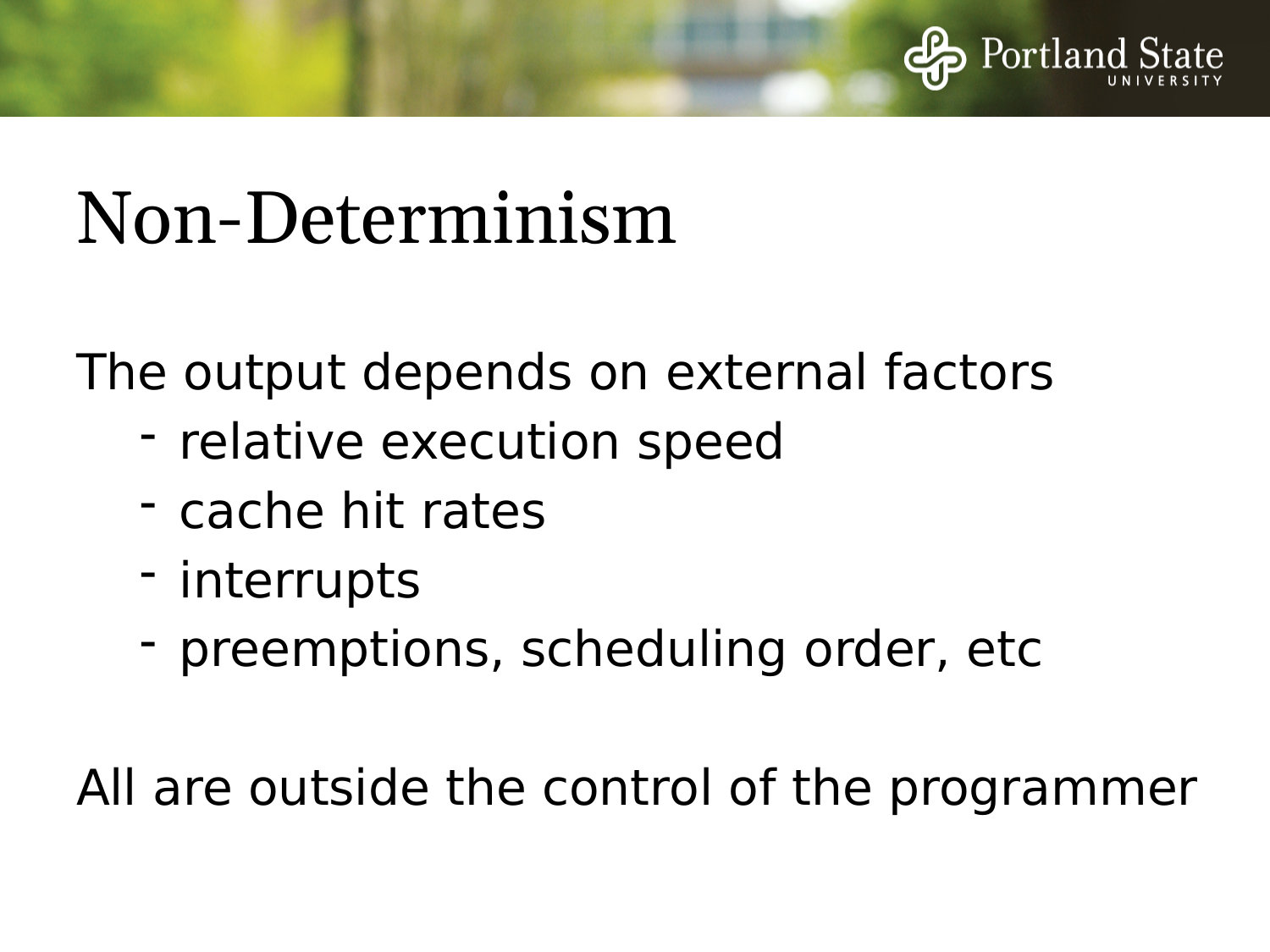

# Non-Determinism
The output depends on external factors
relative execution speed
cache hit rates
interrupts
preemptions, scheduling order, etc

All are outside the control of the programmer